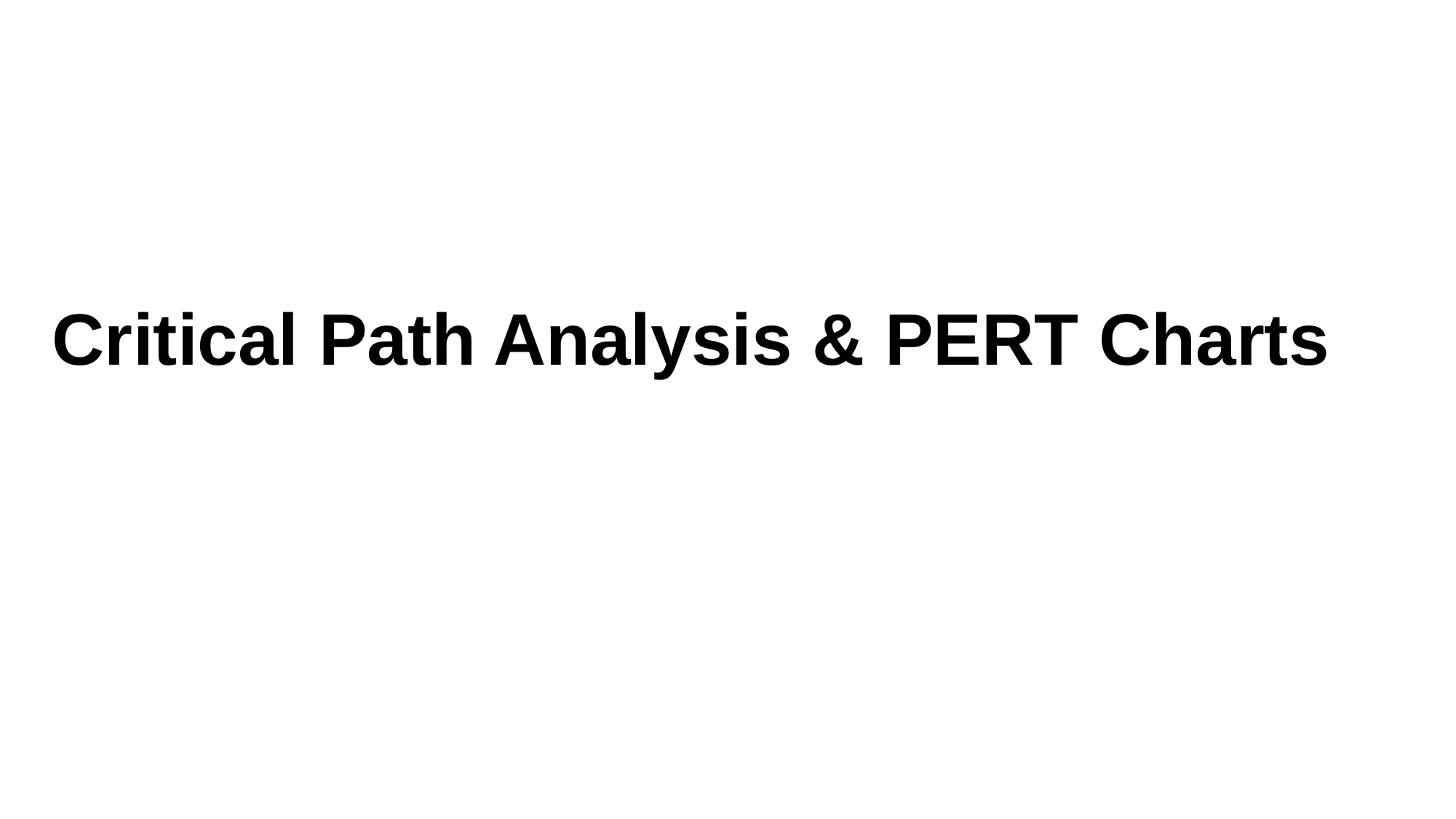

# Critical Path Analysis & PERT Charts